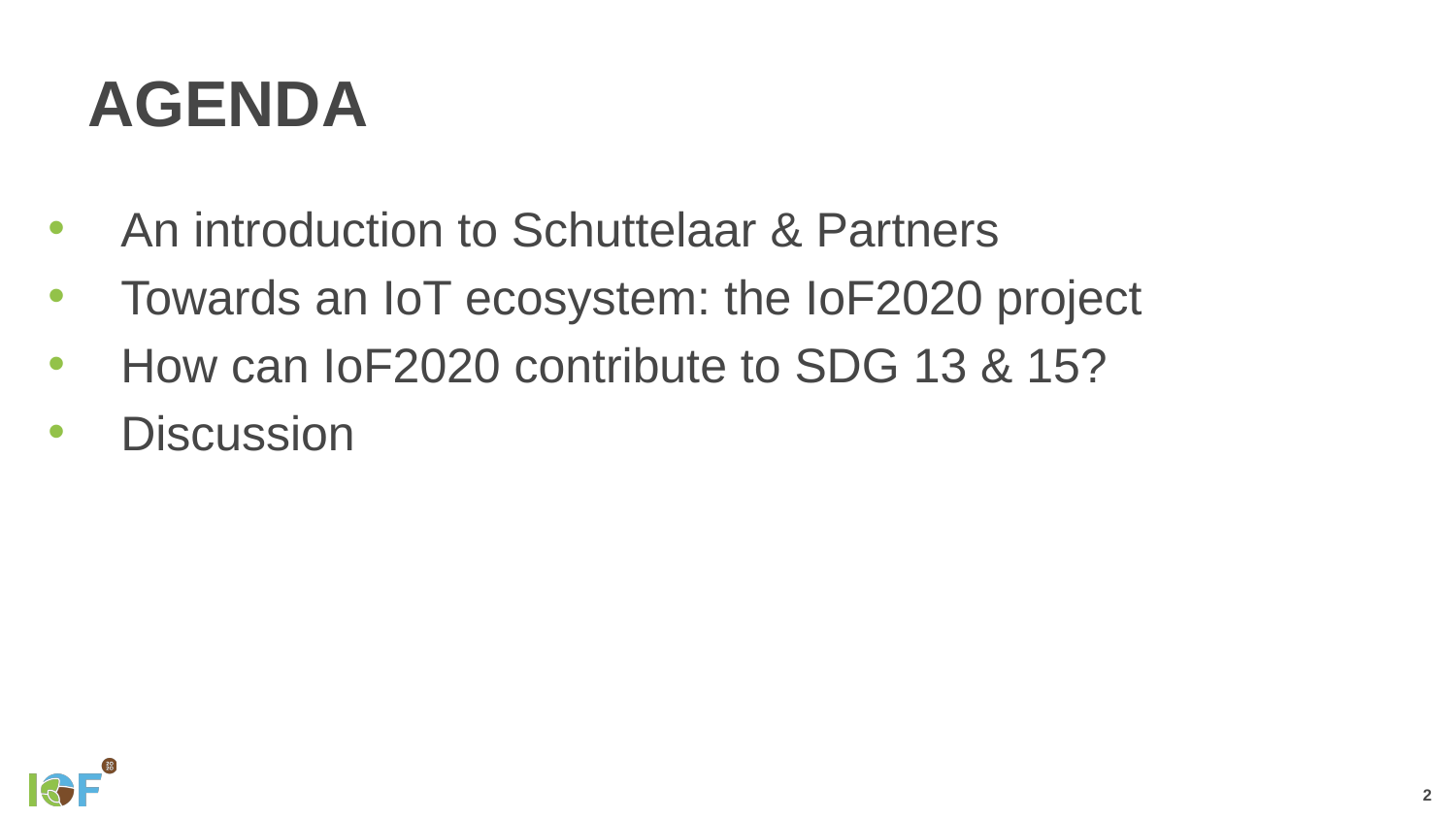

# Agenda
An introduction to Schuttelaar & Partners
Towards an IoT ecosystem: the IoF2020 project
How can IoF2020 contribute to SDG 13 & 15?
Discussion
2